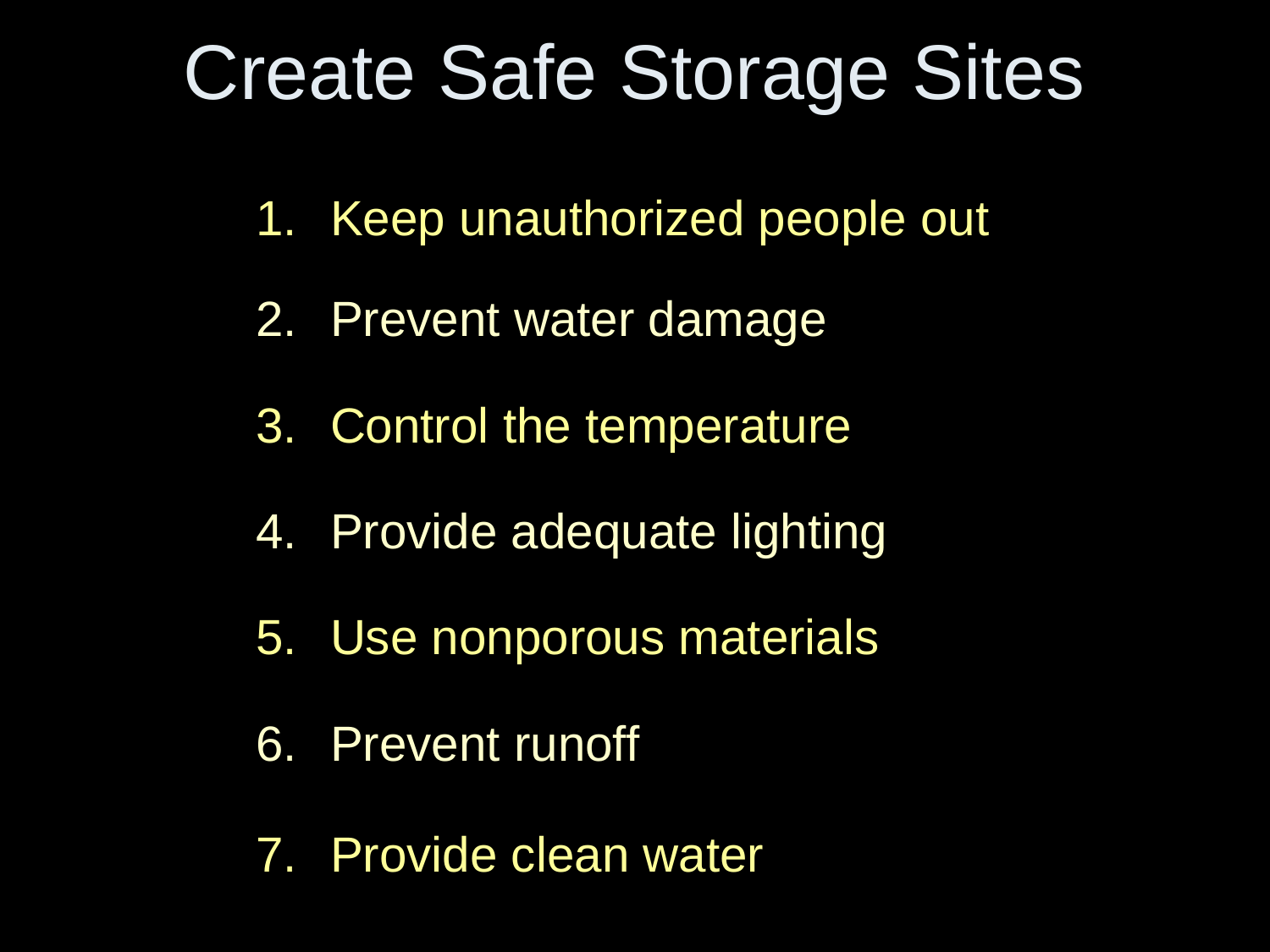

# Create Safe Storage Sites
Keep unauthorized people out

Prevent water damage

Control the temperature

Provide adequate lighting

Use nonporous materials

Prevent runoff

Provide clean water